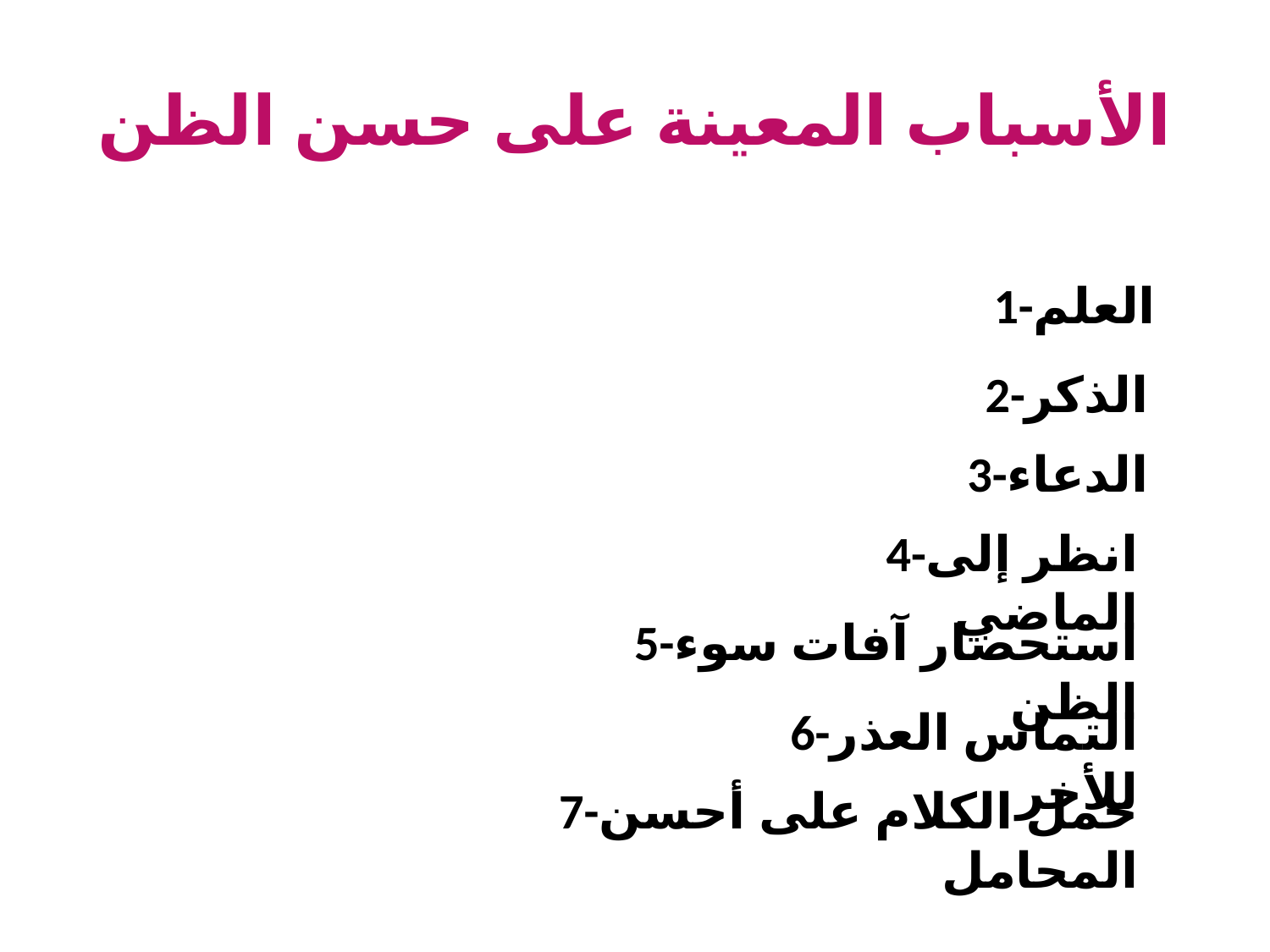

# الأسباب المعينة على حسن الظن
1-العلم
2-الذكر
3-الدعاء
4-انظر إلى الماضي
5-استحضار آفات سوء الظن
6-التماس العذر للأخر
7-حمل الكلام على أحسن المحامل